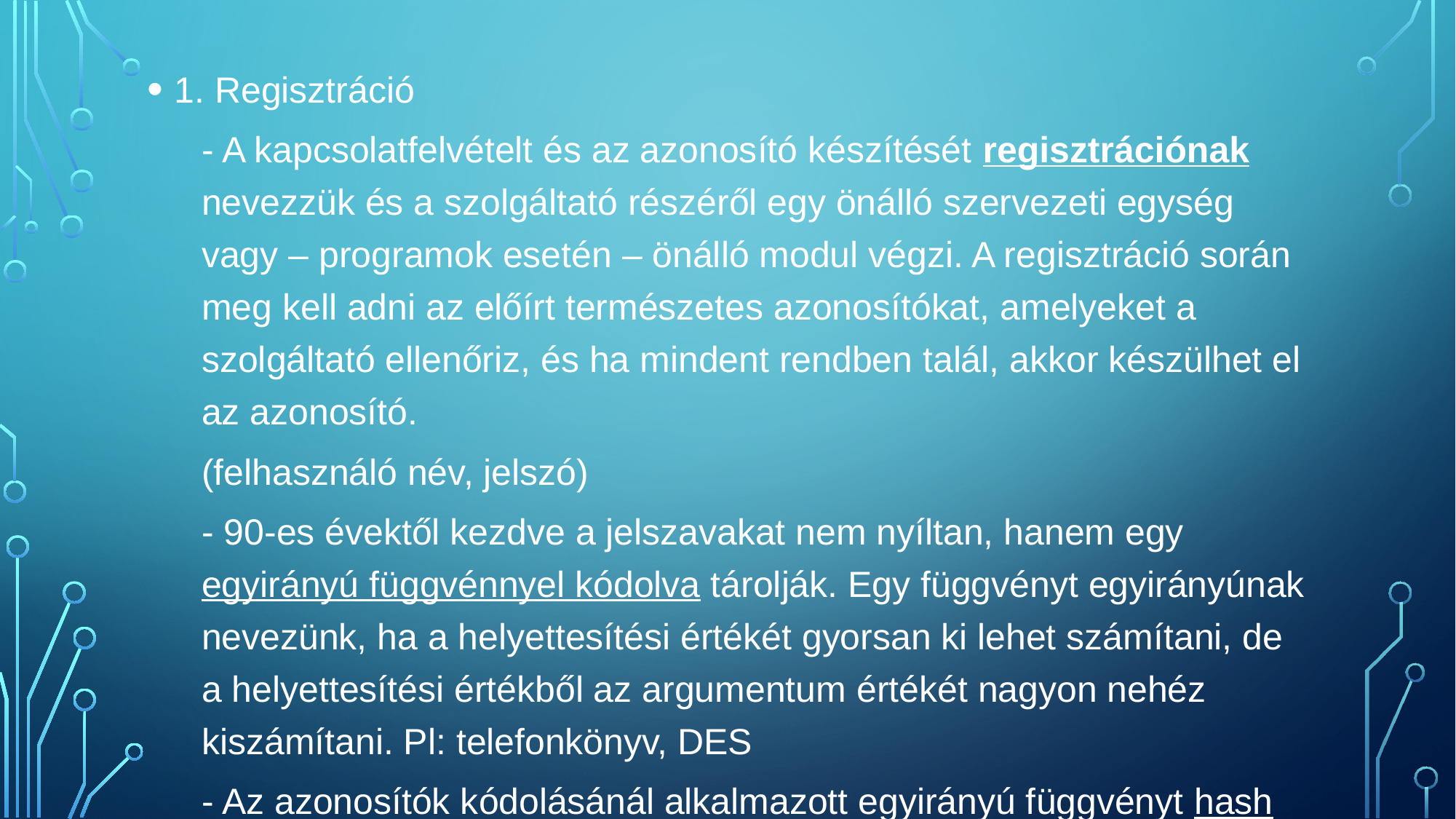

1. Regisztráció
- A kapcsolatfelvételt és az azonosító készítését regisztrációnak nevezzük és a szolgáltató részéről egy önálló szervezeti egység vagy – programok esetén – önálló modul végzi. A regisztráció során meg kell adni az előírt természetes azonosítókat, amelyeket a szolgáltató ellenőriz, és ha mindent rendben talál, akkor készülhet el az azonosító.
(felhasználó név, jelszó)
- 90-es évektől kezdve a jelszavakat nem nyíltan, hanem egy egyirányú függvénnyel kódolva tárolják. Egy függvényt egyirányúnak nevezünk, ha a helyettesítési értékét gyorsan ki lehet számítani, de a helyettesítési értékből az argumentum értékét nagyon nehéz kiszámítani. Pl: telefonkönyv, DES
- Az azonosítók kódolásánál alkalmazott egyirányú függvényt hash függvénynek nevezzük.